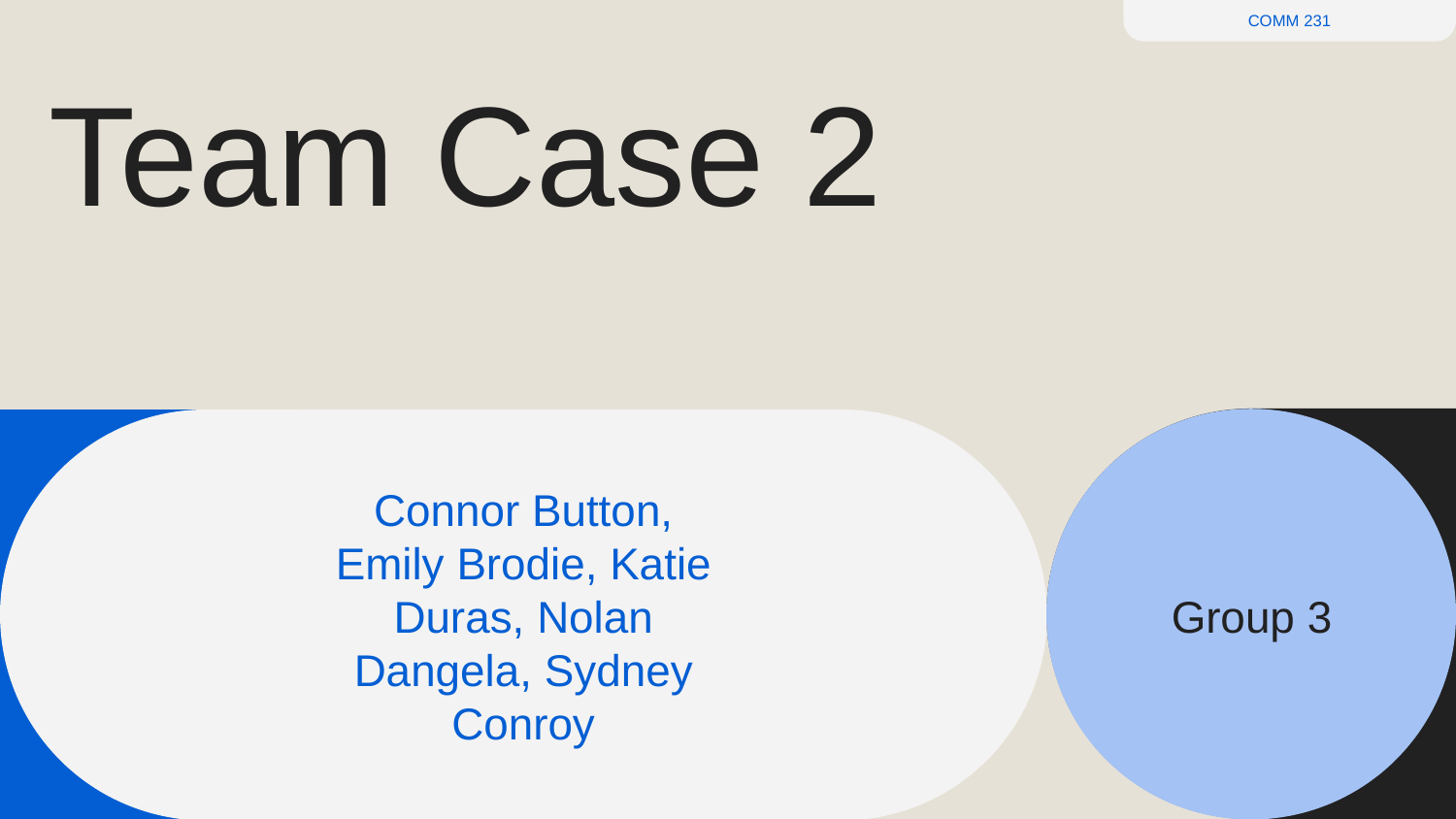

COMM 231
# Team Case 2
Connor Button, Emily Brodie, Katie Duras, Nolan Dangela, Sydney Conroy
Group 3